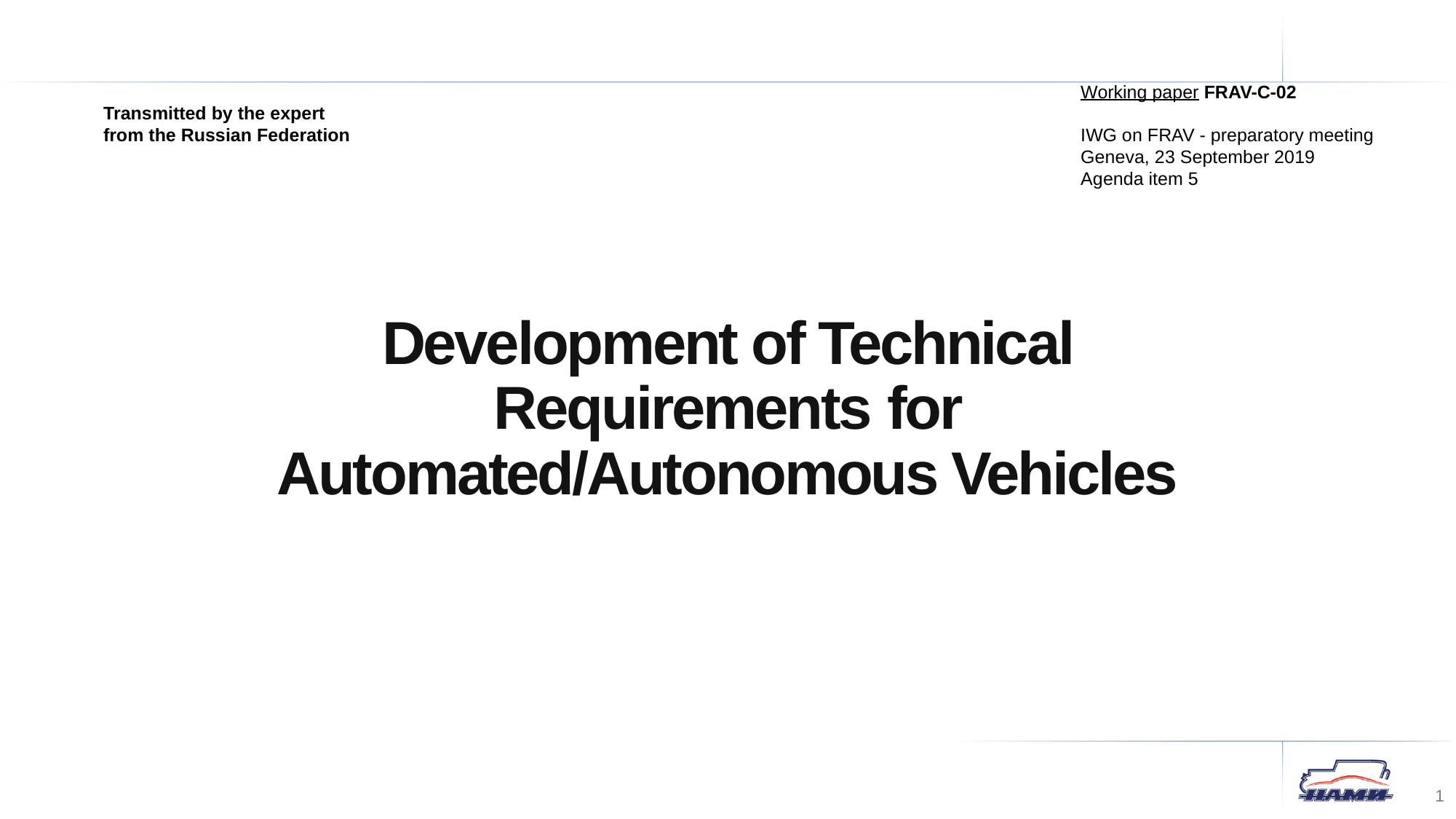

Transmitted by the expert
from the Russian Federation

Working paper FRAV-C-02

IWG on FRAV - preparatory meeting
Geneva, 23 September 2019
Agenda item 5
Development of Technical Requirements for Automated/Autonomous Vehicles
1